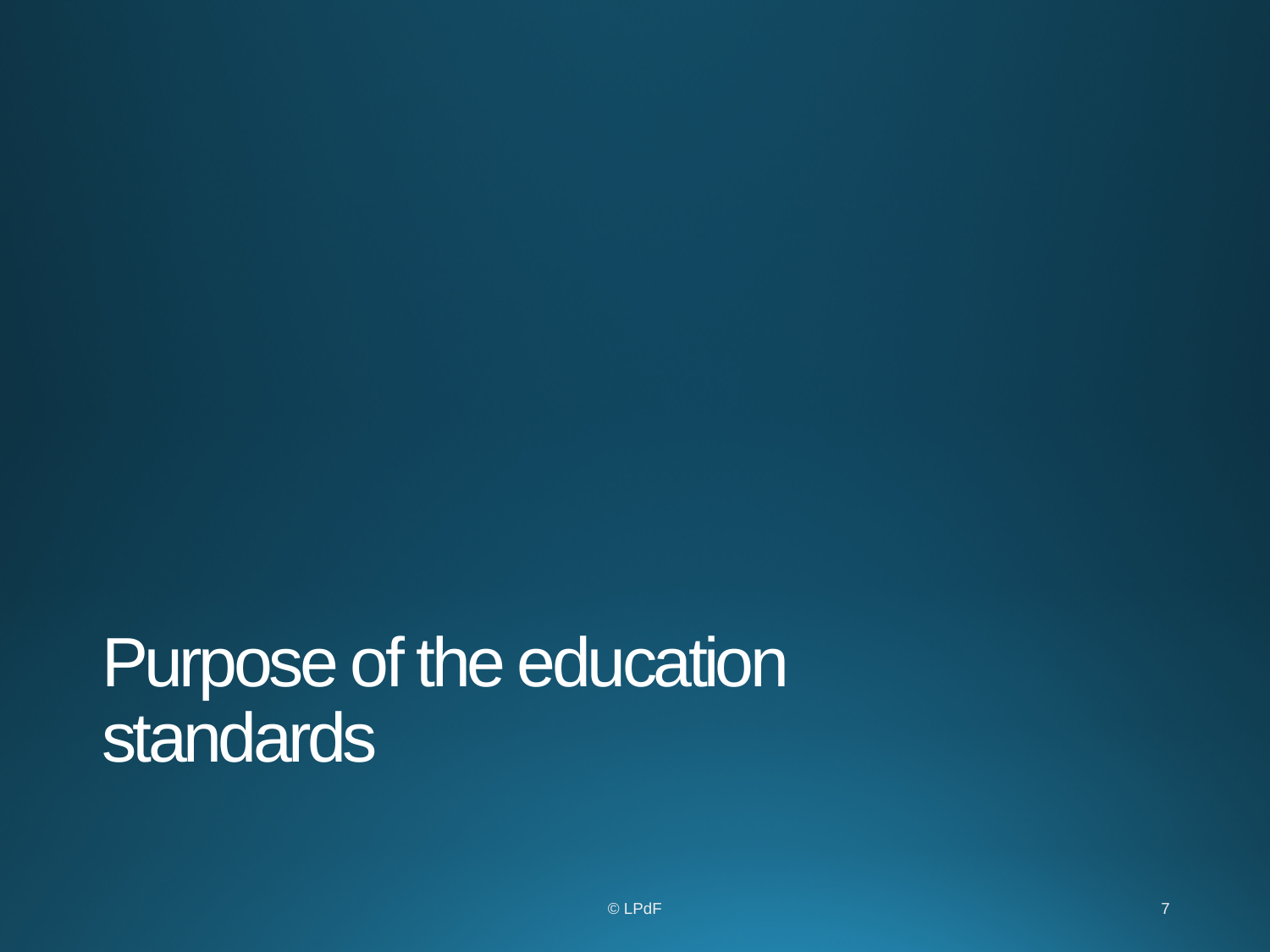

# Purpose of the education standards
© LPdF
7